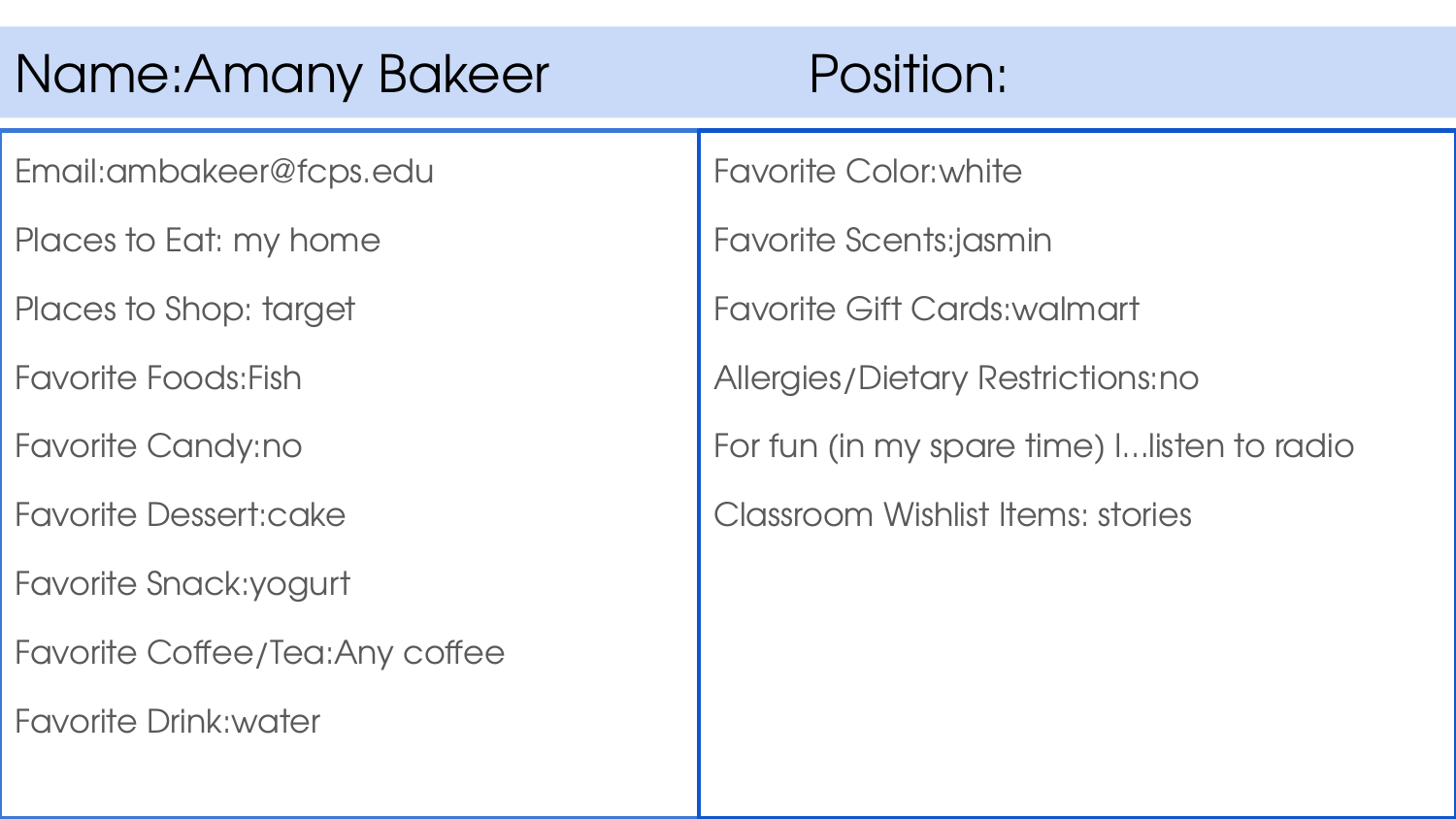

# Name:Amany Bakeer			Position:
Email:ambakeer@fcps.edu
Places to Eat: my home
Places to Shop: target
Favorite Foods:Fish
Favorite Candy:no
Favorite Dessert:cake
Favorite Snack:yogurt
Favorite Coffee/Tea:Any coffee
Favorite Drink:water
Favorite Color:white
Favorite Scents:jasmin
Favorite Gift Cards:walmart
Allergies/Dietary Restrictions:no
For fun (in my spare time) I…listen to radio
Classroom Wishlist Items: stories